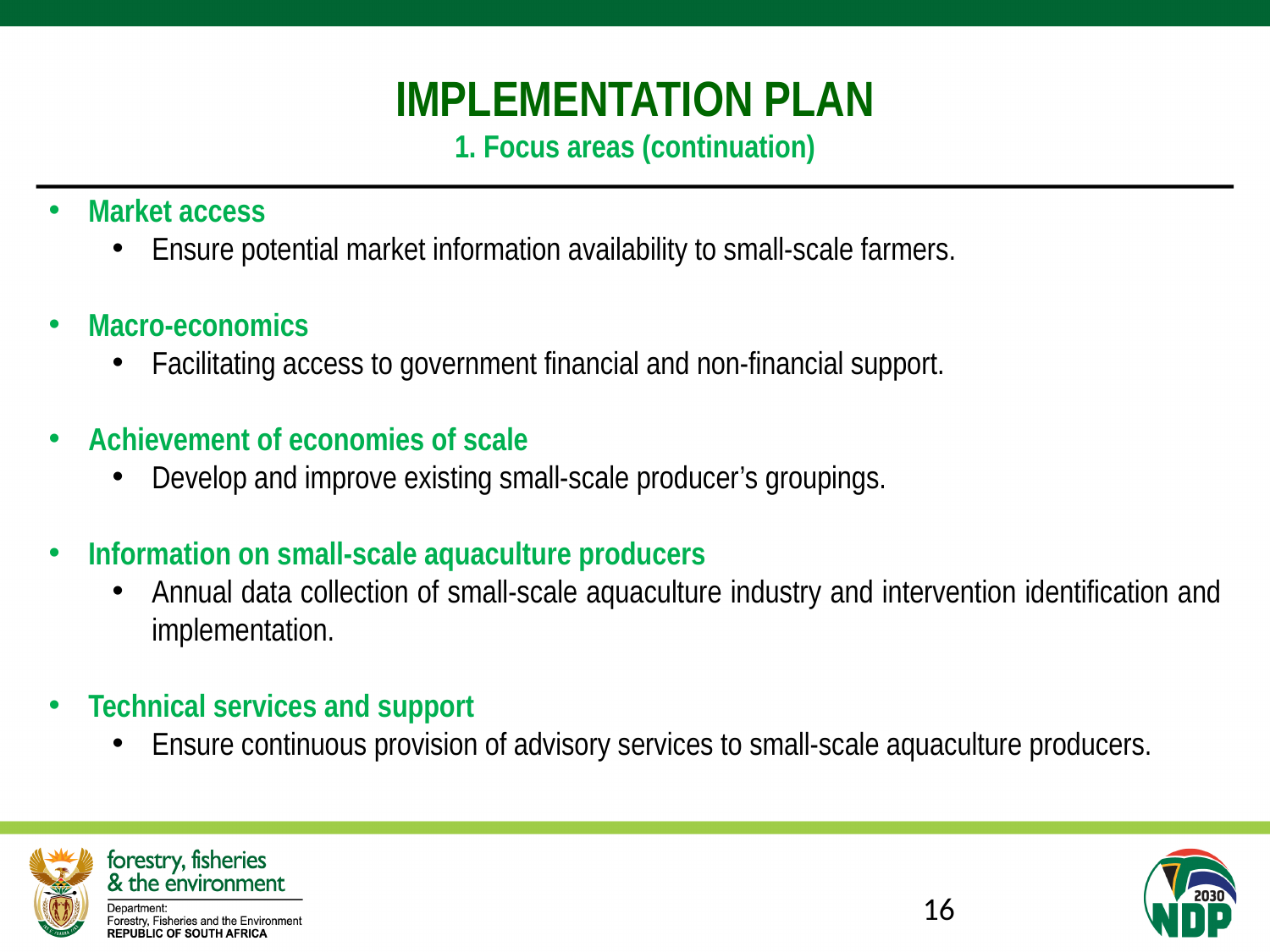

IMPLEMENTATION PLAN
1. Focus areas (continuation)

Market access
Ensure potential market information availability to small-scale farmers.

Macro-economics
Facilitating access to government financial and non-financial support.

Achievement of economies of scale
Develop and improve existing small-scale producer’s groupings.

Information on small-scale aquaculture producers
Annual data collection of small-scale aquaculture industry and intervention identification and implementation.

Technical services and support
Ensure continuous provision of advisory services to small-scale aquaculture producers.

16